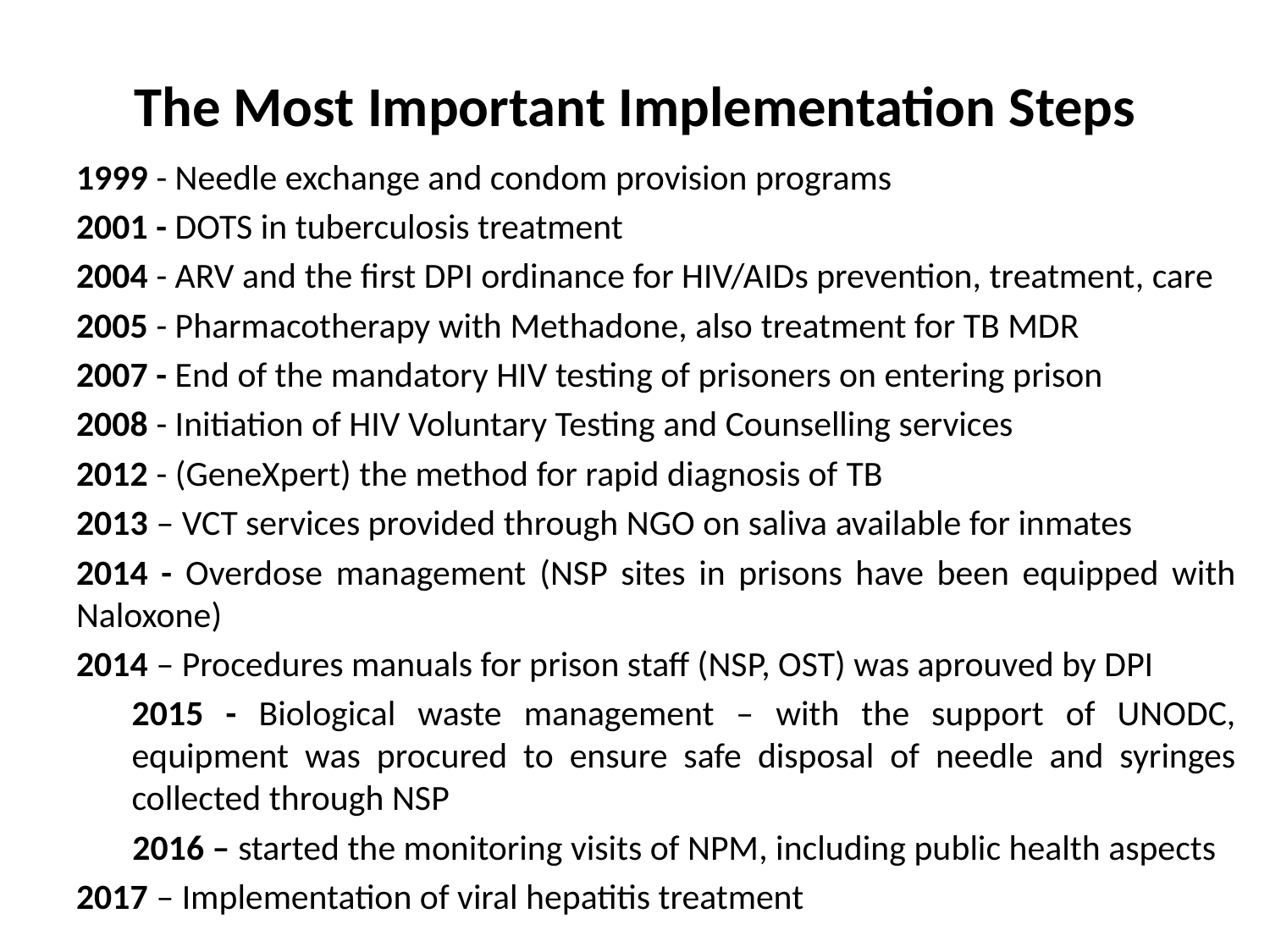

# The Most Important Implementation Steps
1999 - Needle exchange and condom provision programs
2001 - DOTS in tuberculosis treatment
2004 - ARV and the first DPI ordinance for HIV/AIDs prevention, treatment, care
2005 - Pharmacotherapy with Methadone, also treatment for TB MDR
2007 - End of the mandatory HIV testing of prisoners on entering prison
2008 - Initiation of HIV Voluntary Testing and Counselling services
2012 - (GeneXpert) the method for rapid diagnosis of TB
2013 – VCT services provided through NGO on saliva available for inmates
2014 - Overdose management (NSP sites in prisons have been equipped with Naloxone)
2014 – Procedures manuals for prison staff (NSP, OST) was aprouved by DPI
2015 - Biological waste management – with the support of UNODC, equipment was procured to ensure safe disposal of needle and syringes collected through NSP
       2016 – started the monitoring visits of NPM, including public health aspects
2017 – Implementation of viral hepatitis treatment